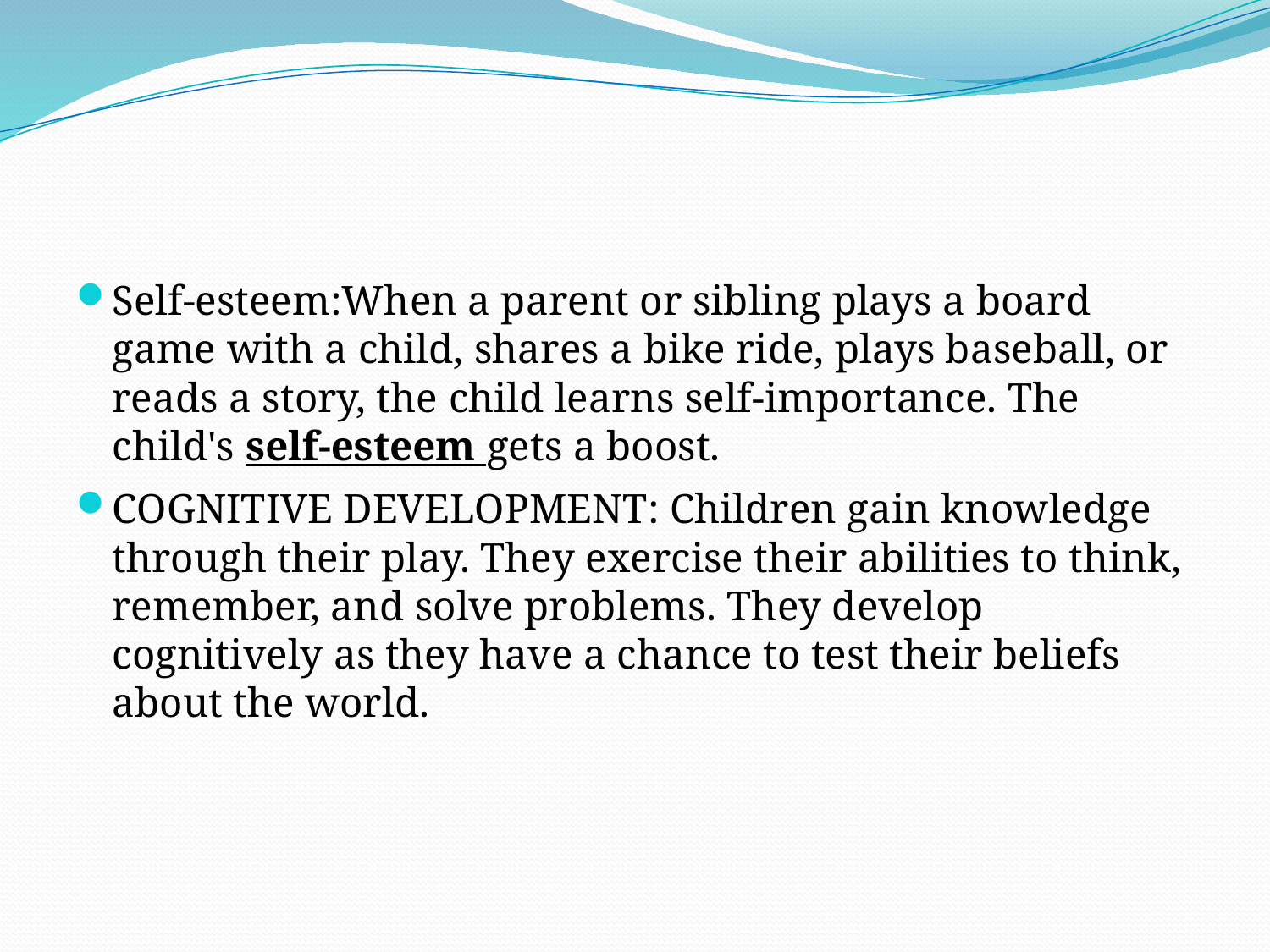

#
Self-esteem:When a parent or sibling plays a board game with a child, shares a bike ride, plays baseball, or reads a story, the child learns self-importance. The child's self-esteem gets a boost.
COGNITIVE DEVELOPMENT: Children gain knowledge through their play. They exercise their abilities to think, remember, and solve problems. They develop cognitively as they have a chance to test their beliefs about the world.